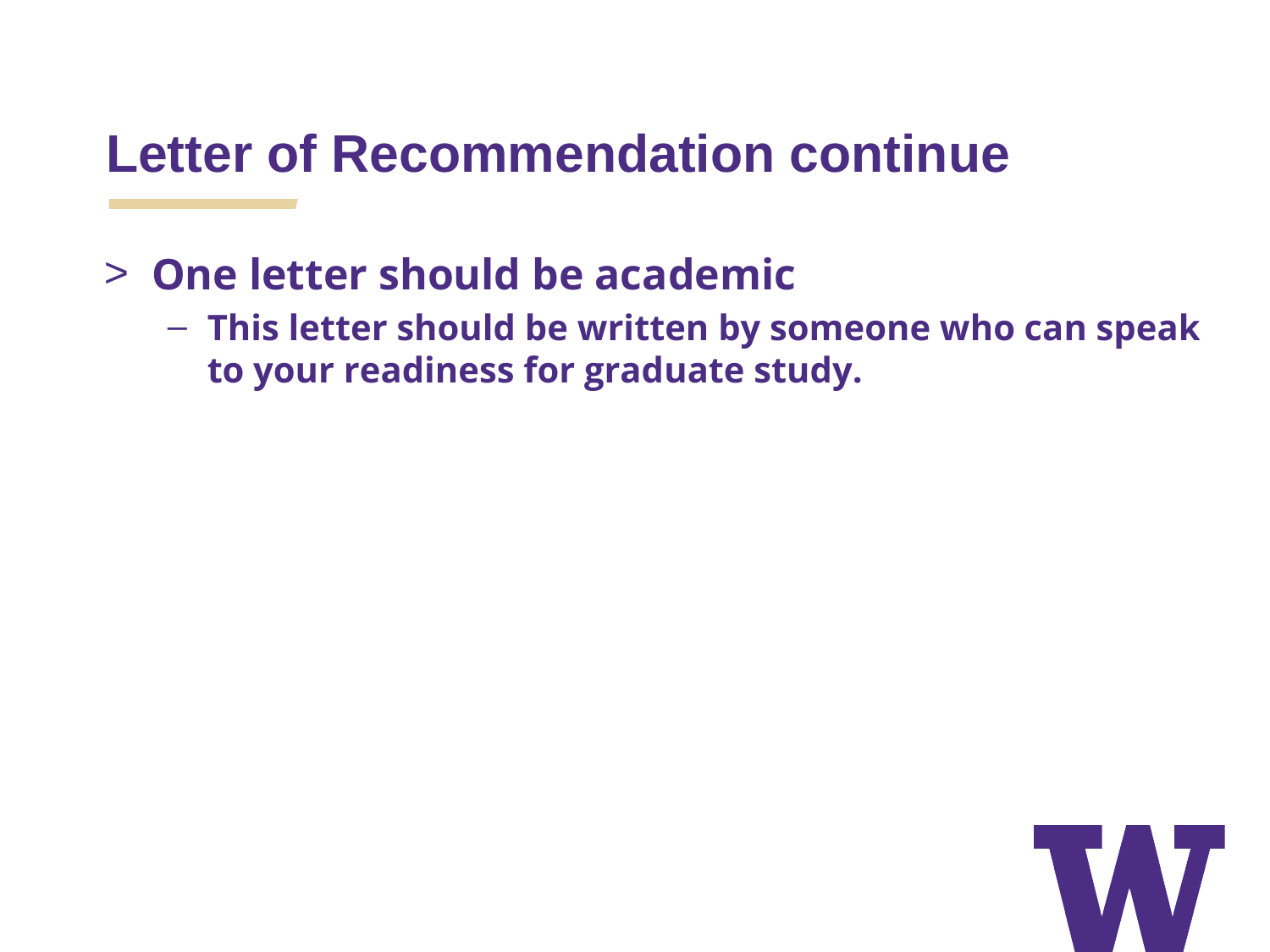

# Letter of Recommendation continue
One letter should be academic
This letter should be written by someone who can speak to your readiness for graduate study.